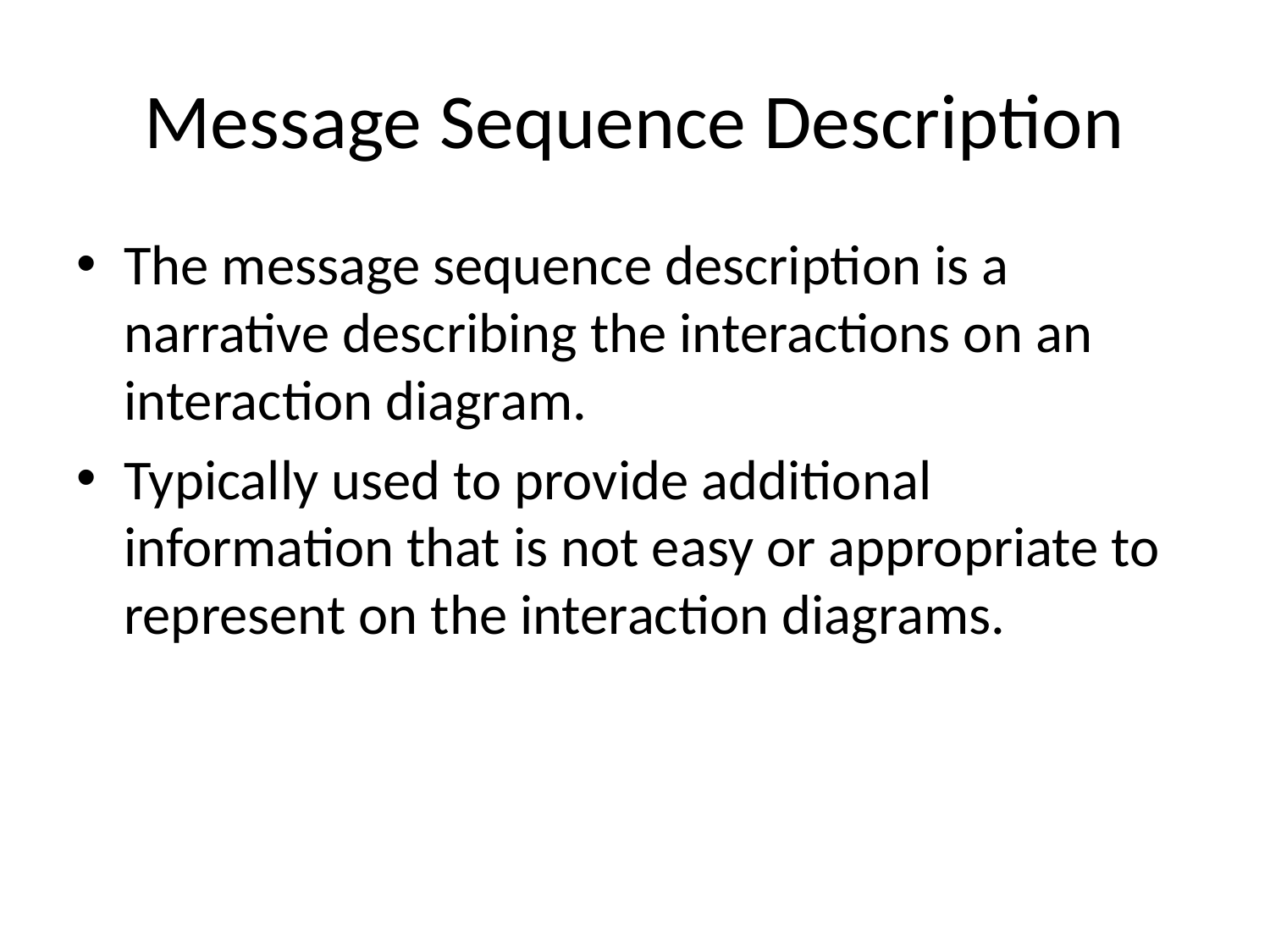

# Message Sequence Description
The message sequence description is a narrative describing the interactions on an interaction diagram.
Typically used to provide additional information that is not easy or appropriate to represent on the interaction diagrams.